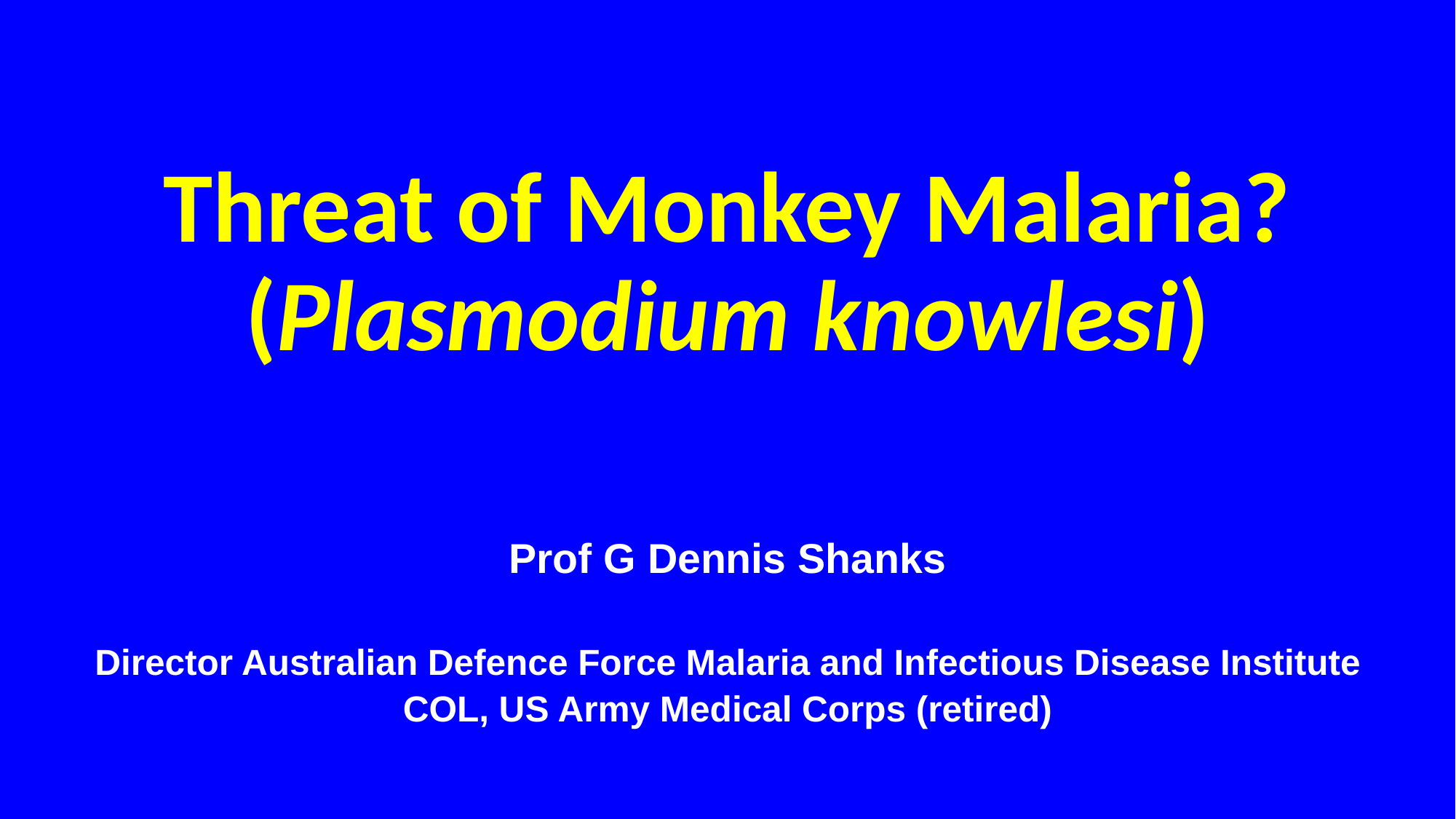

# Threat of Monkey Malaria? (Plasmodium knowlesi)
Prof G Dennis Shanks

Director Australian Defence Force Malaria and Infectious Disease Institute
COL, US Army Medical Corps (retired)